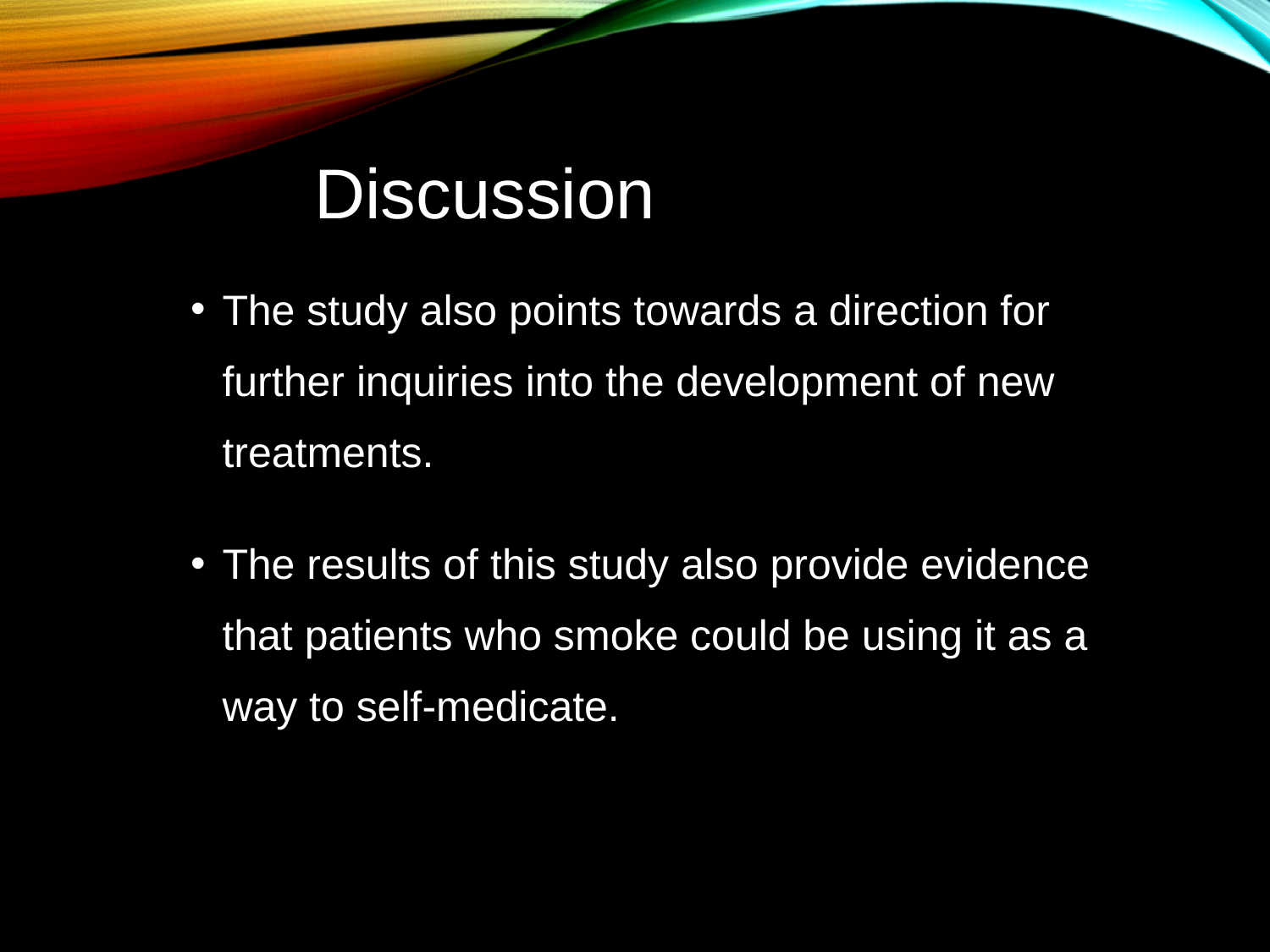

# Discussion
The study also points towards a direction for further inquiries into the development of new treatments.

The results of this study also provide evidence that patients who smoke could be using it as a way to self-medicate.